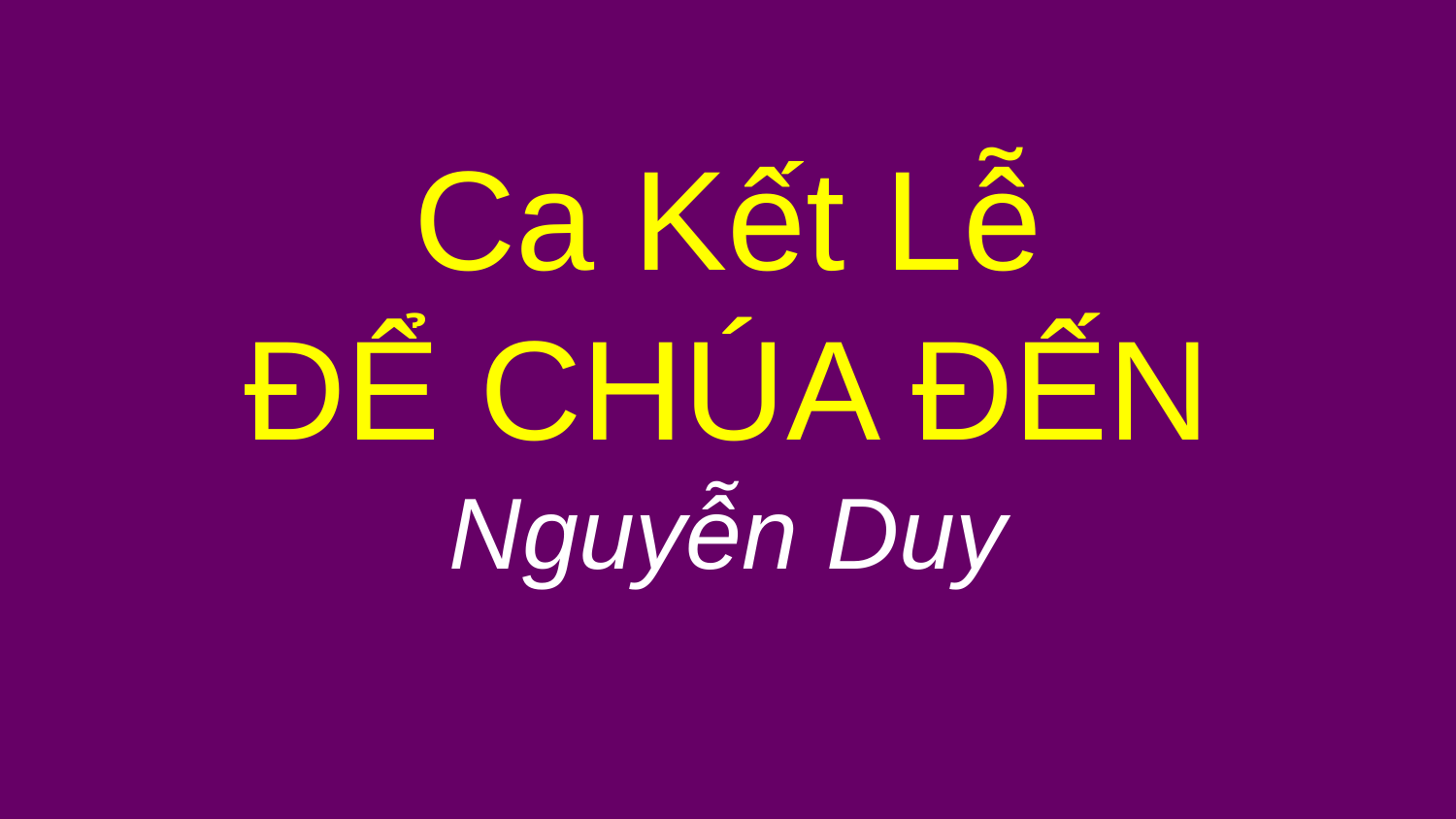

# Ca Kết Lễ ĐỂ CHÚA ĐẾN Nguyễn Duy